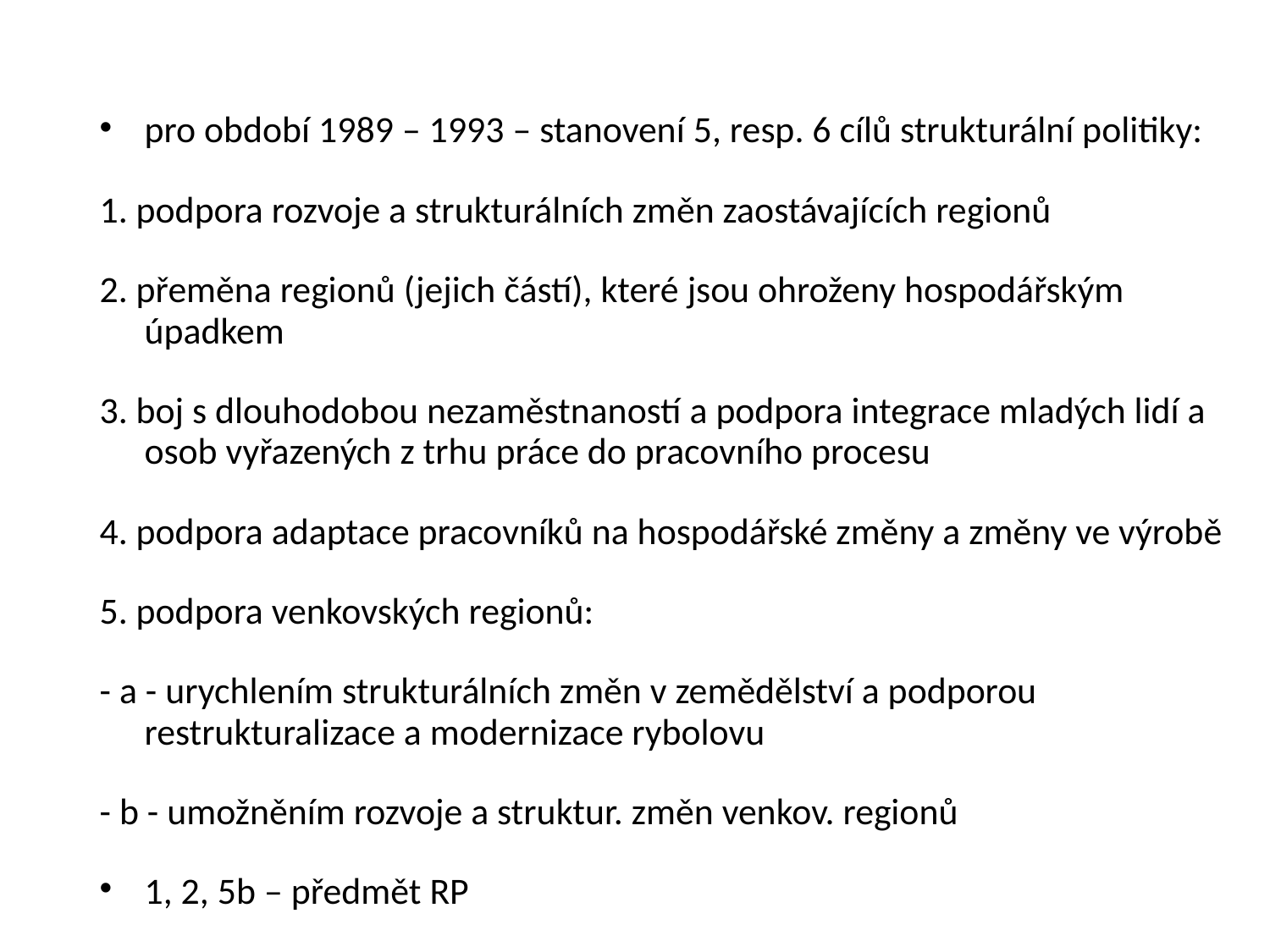

pro období 1989 – 1993 – stanovení 5, resp. 6 cílů strukturální politiky:
1. podpora rozvoje a strukturálních změn zaostávajících regionů
2. přeměna regionů (jejich částí), které jsou ohroženy hospodářským úpadkem
3. boj s dlouhodobou nezaměstnaností a podpora integrace mladých lidí a osob vyřazených z trhu práce do pracovního procesu
4. podpora adaptace pracovníků na hospodářské změny a změny ve výrobě
5. podpora venkovských regionů:
- a - urychlením strukturálních změn v zemědělství a podporou restrukturalizace a modernizace rybolovu
- b - umožněním rozvoje a struktur. změn venkov. regionů
1, 2, 5b – předmět RP